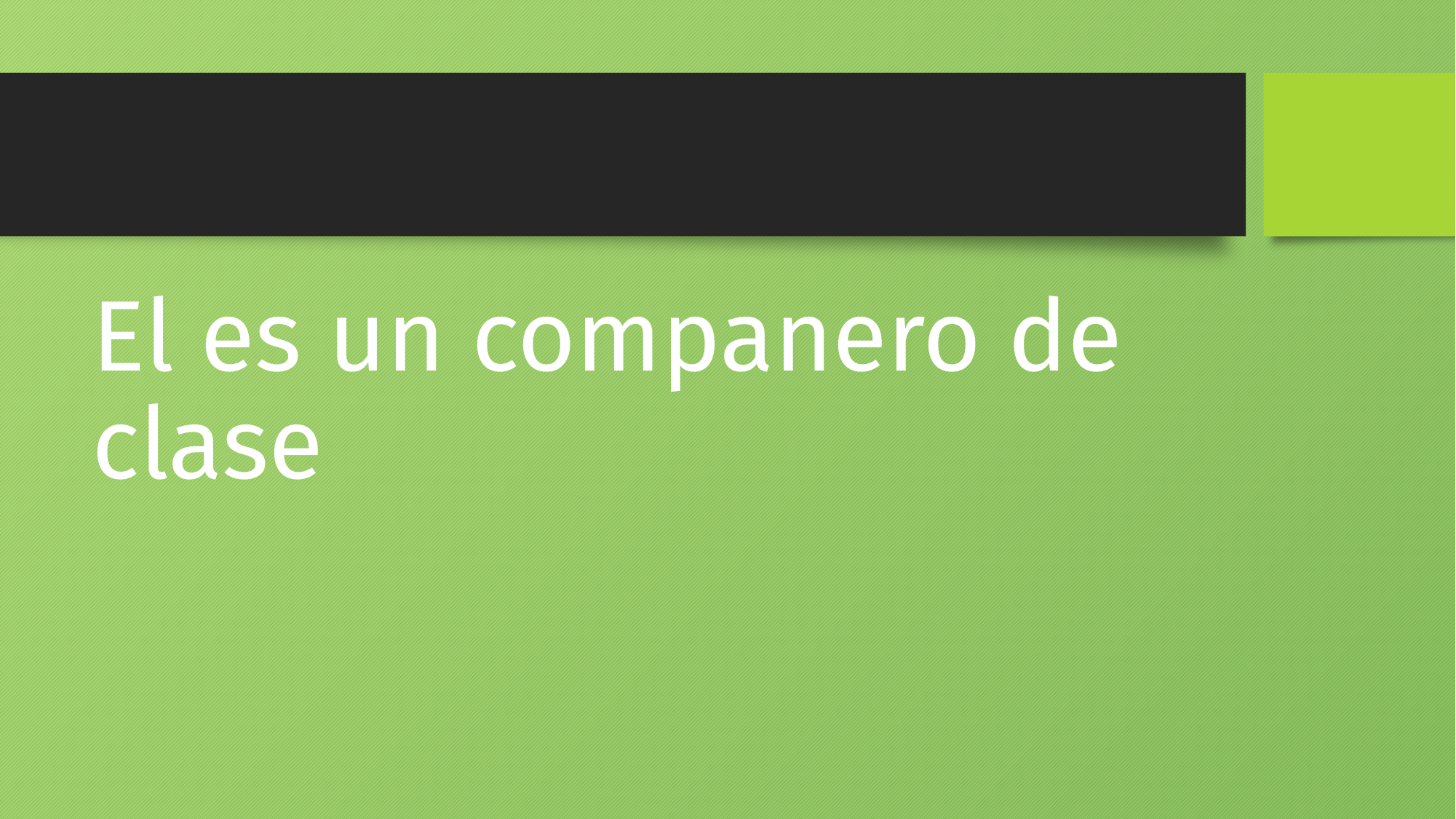

#
El es un companero de clase